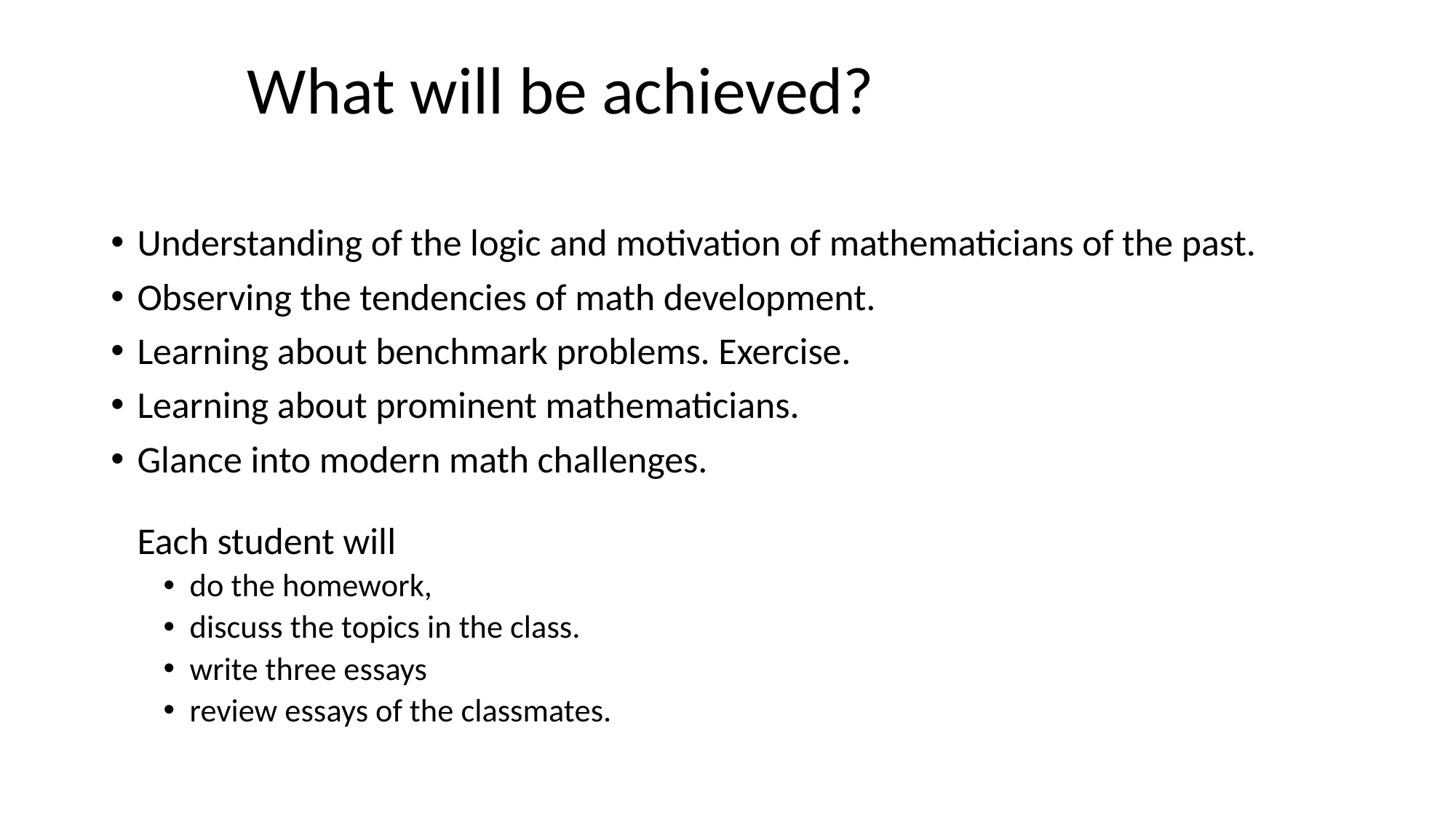

# What will be achieved?
Understanding of the logic and motivation of mathematicians of the past.
Observing the tendencies of math development.
Learning about benchmark problems. Exercise.
Learning about prominent mathematicians.
Glance into modern math challenges.
Each student will
do the homework,
discuss the topics in the class.
write three essays
review essays of the classmates.